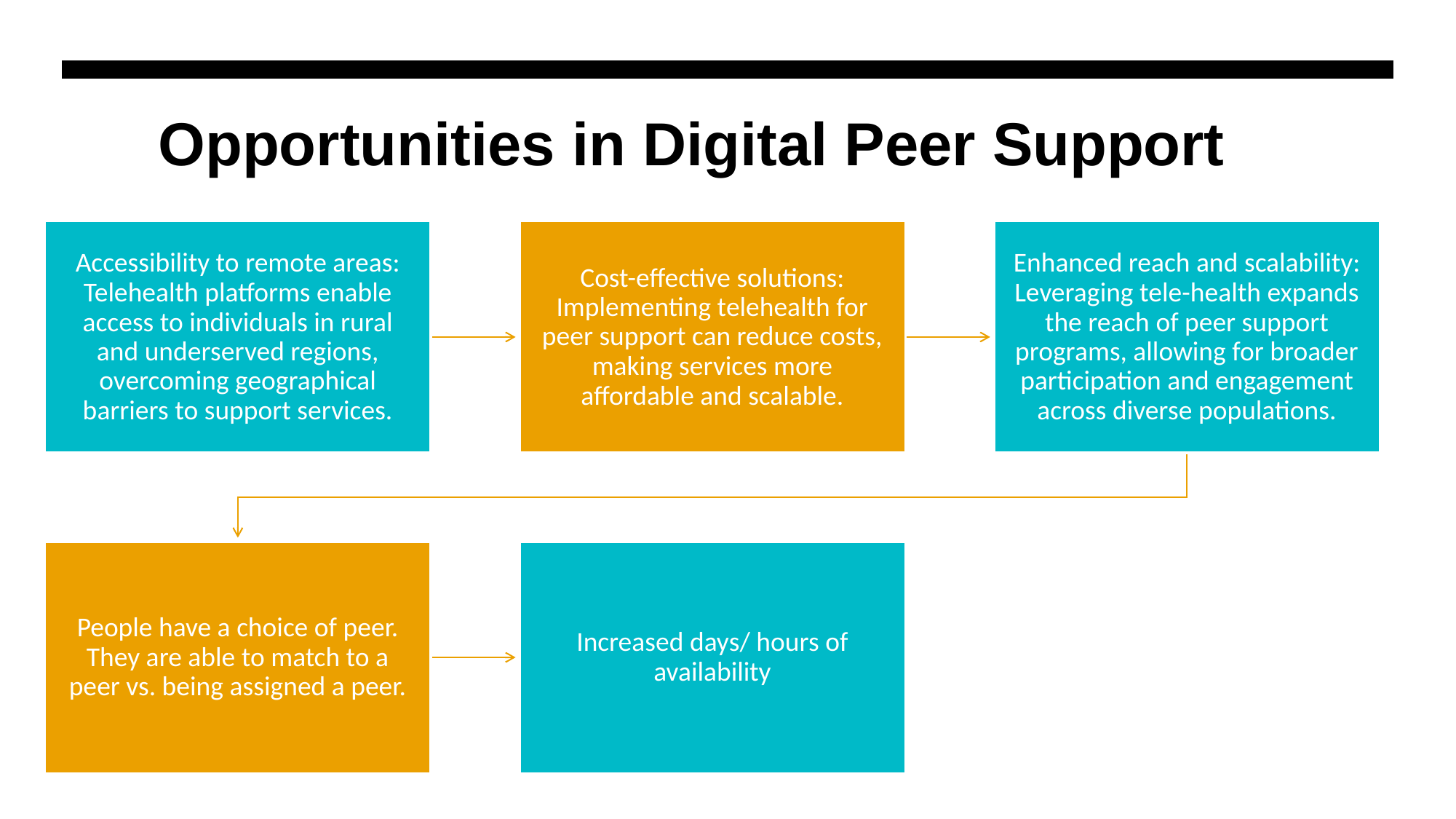

# Opportunities in Digital Peer Support

Accessibility to remote areas: Telehealth platforms enable access to individuals in rural and underserved regions, overcoming geographical barriers to support services.

Cost-effective solutions: Implementing telehealth for peer support can reduce costs, making services more affordable and scalable.

Enhanced reach and scalability: Leveraging tele-health expands the reach of peer support programs, allowing for broader participation and engagement across diverse populations.

People have a choice of peer. They are able to match to a peer vs. being assigned a peer.
Increased days/ hours of availability